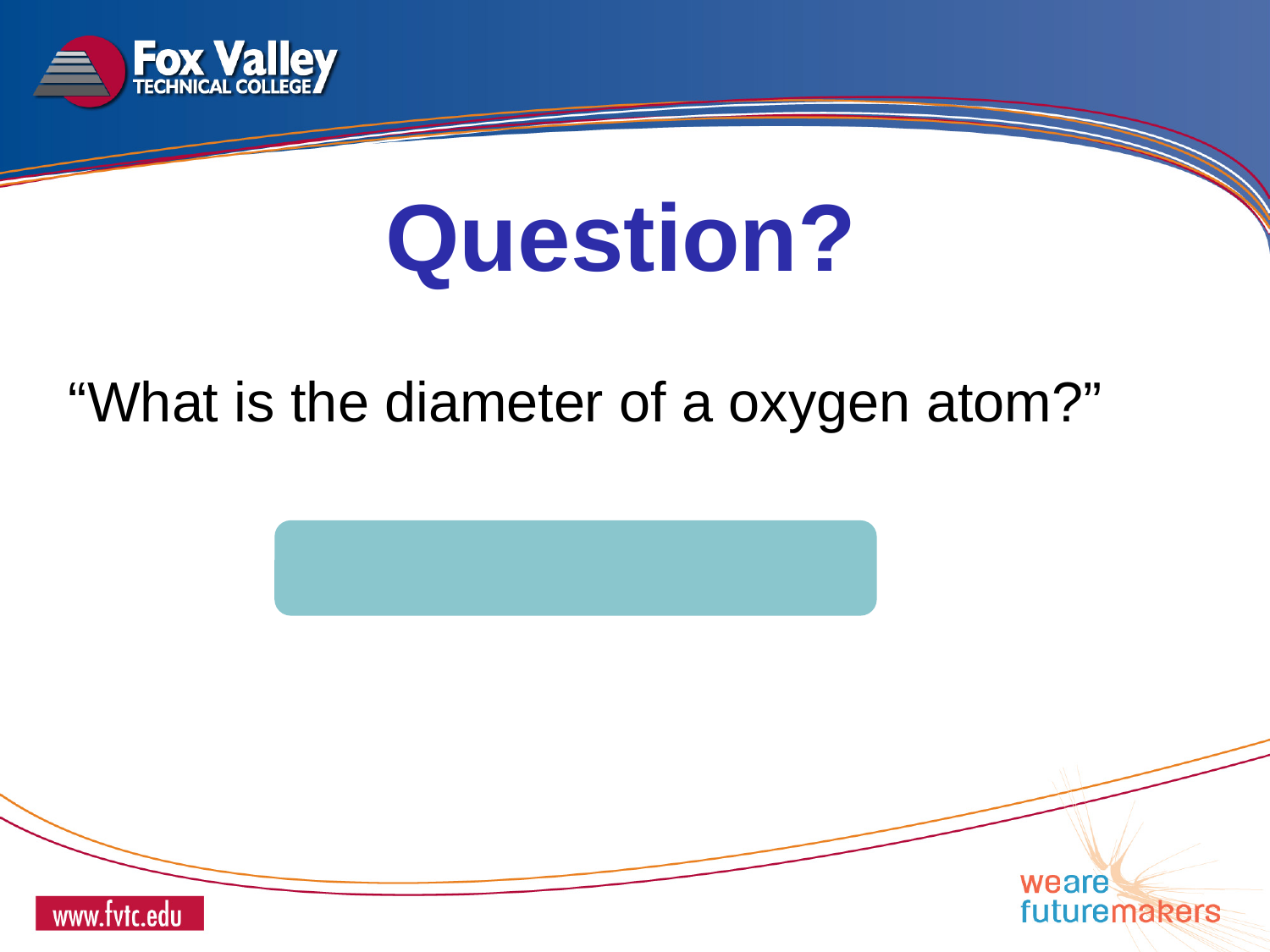

Question?
“What is the diameter of a oxygen atom?”

0.000000000001 m